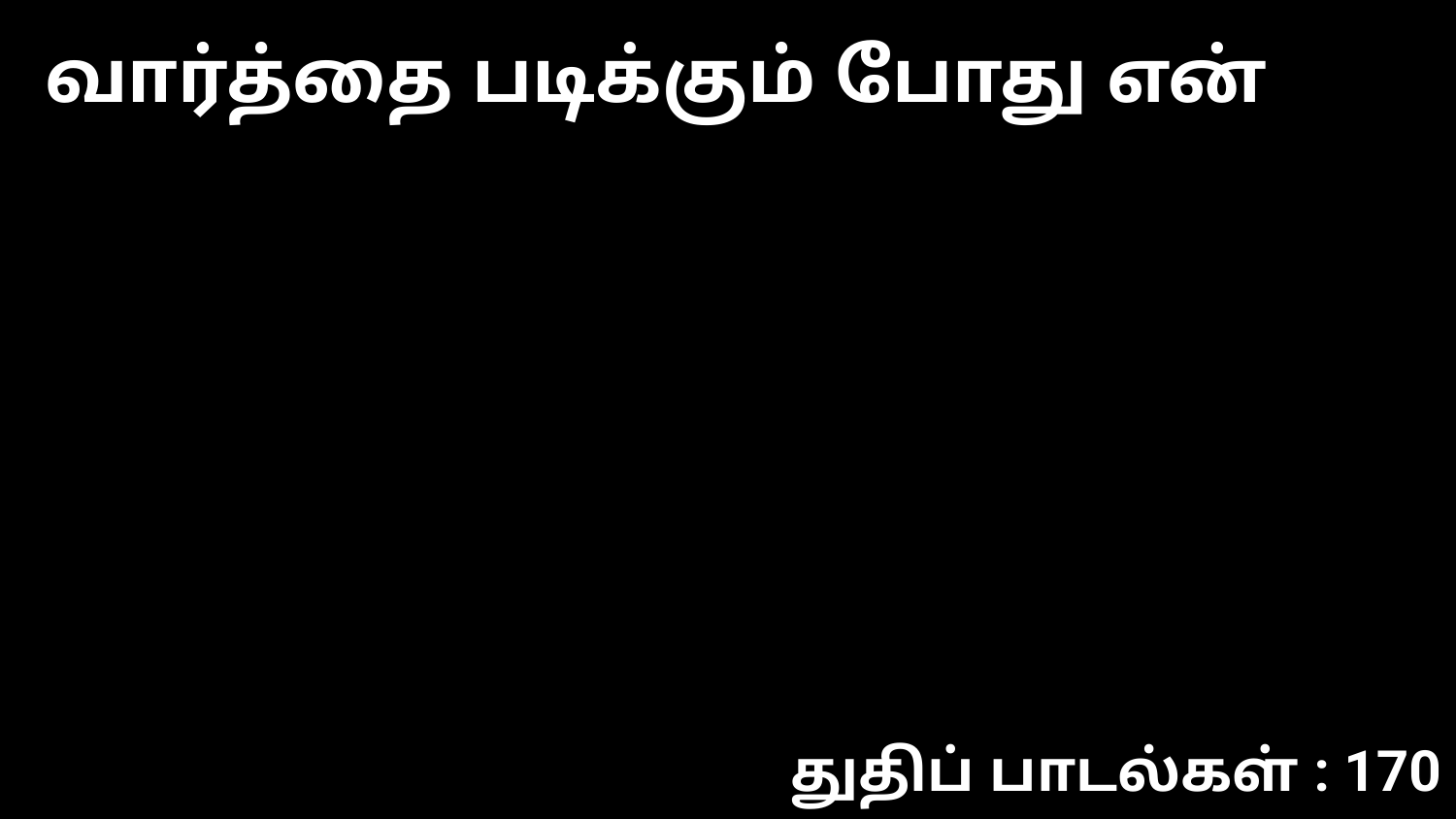

வார்த்தை படிக்கும் போது என்
துதிப் பாடல்கள் : 170